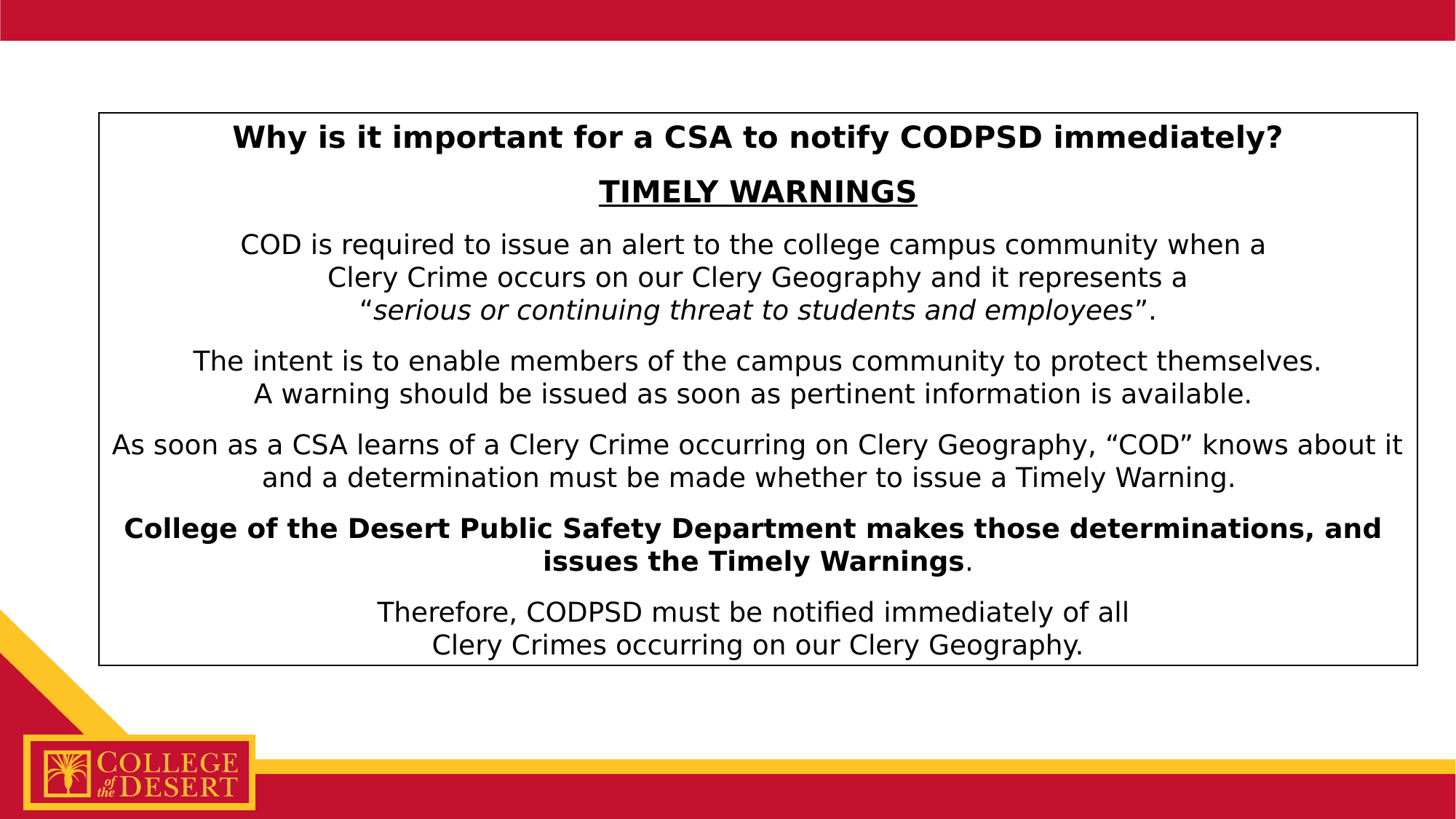

Why is it important for a CSA to notify CODPSD immediately?
TIMELY WARNINGS
COD is required to issue an alert to the college campus community when a
Clery Crime occurs on our Clery Geography and it represents a
“serious or continuing threat to students and employees”.
The intent is to enable members of the campus community to protect themselves.
A warning should be issued as soon as pertinent information is available.
As soon as a CSA learns of a Clery Crime occurring on Clery Geography, “COD” knows about it and a determination must be made whether to issue a Timely Warning.
College of the Desert Public Safety Department makes those determinations, and  issues the Timely Warnings.
Therefore, CODPSD must be notified immediately of all
Clery Crimes occurring on our Clery Geography.